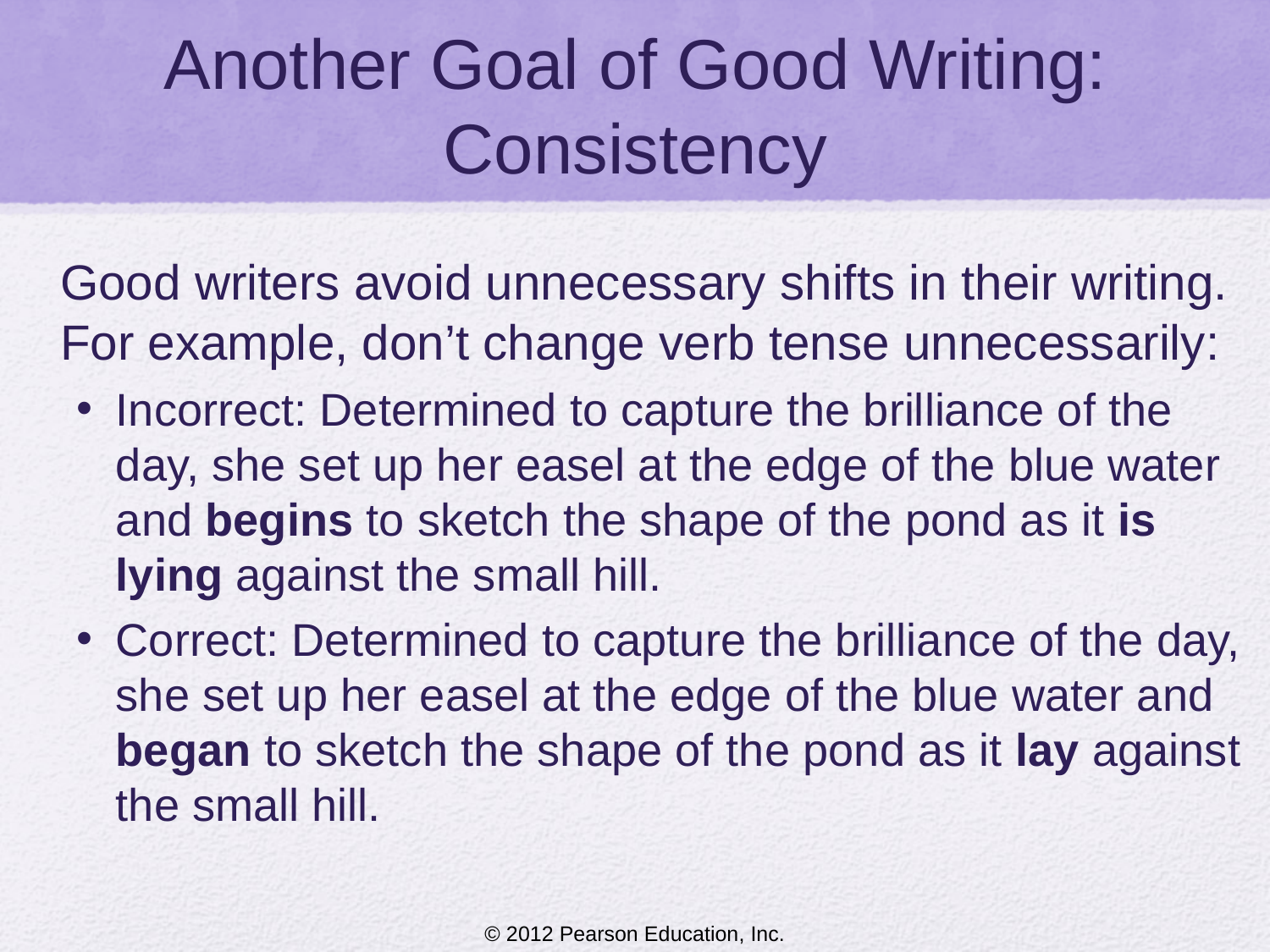

# Another Goal of Good Writing: Consistency
Good writers avoid unnecessary shifts in their writing.
For example, don’t change verb tense unnecessarily:
Incorrect: Determined to capture the brilliance of the
day, she set up her easel at the edge of the blue water
and begins to sketch the shape of the pond as it is lying against the small hill.
Correct: Determined to capture the brilliance of the day, she set up her easel at the edge of the blue water and began to sketch the shape of the pond as it lay against
the small hill.

© 2012 Pearson Education, Inc.